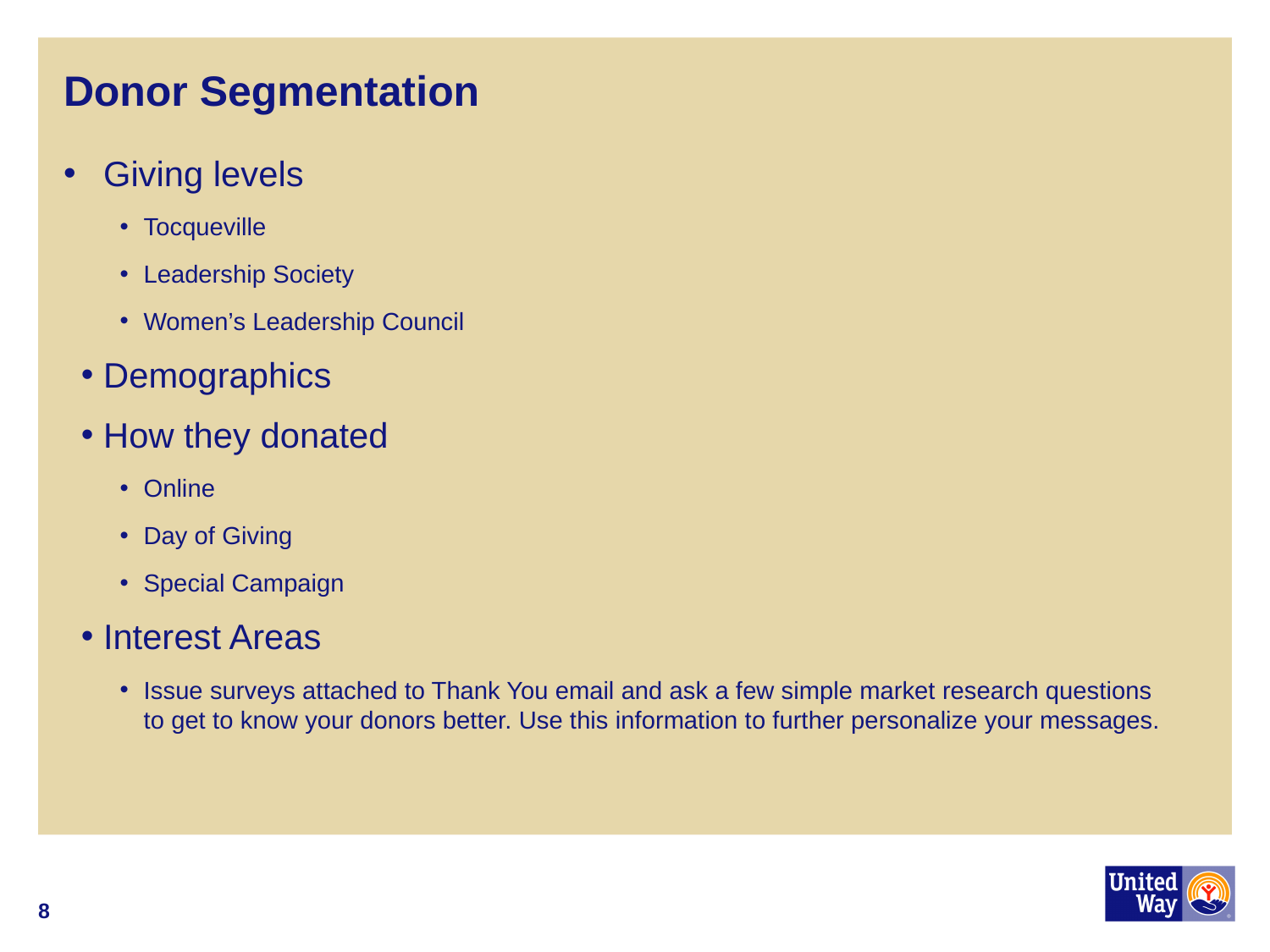

# Donor Segmentation

Giving levels
Tocqueville
Leadership Society
Women’s Leadership Council
Demographics
How they donated
Online
Day of Giving
Special Campaign
Interest Areas
Issue surveys attached to Thank You email and ask a few simple market research questions to get to know your donors better. Use this information to further personalize your messages.

8